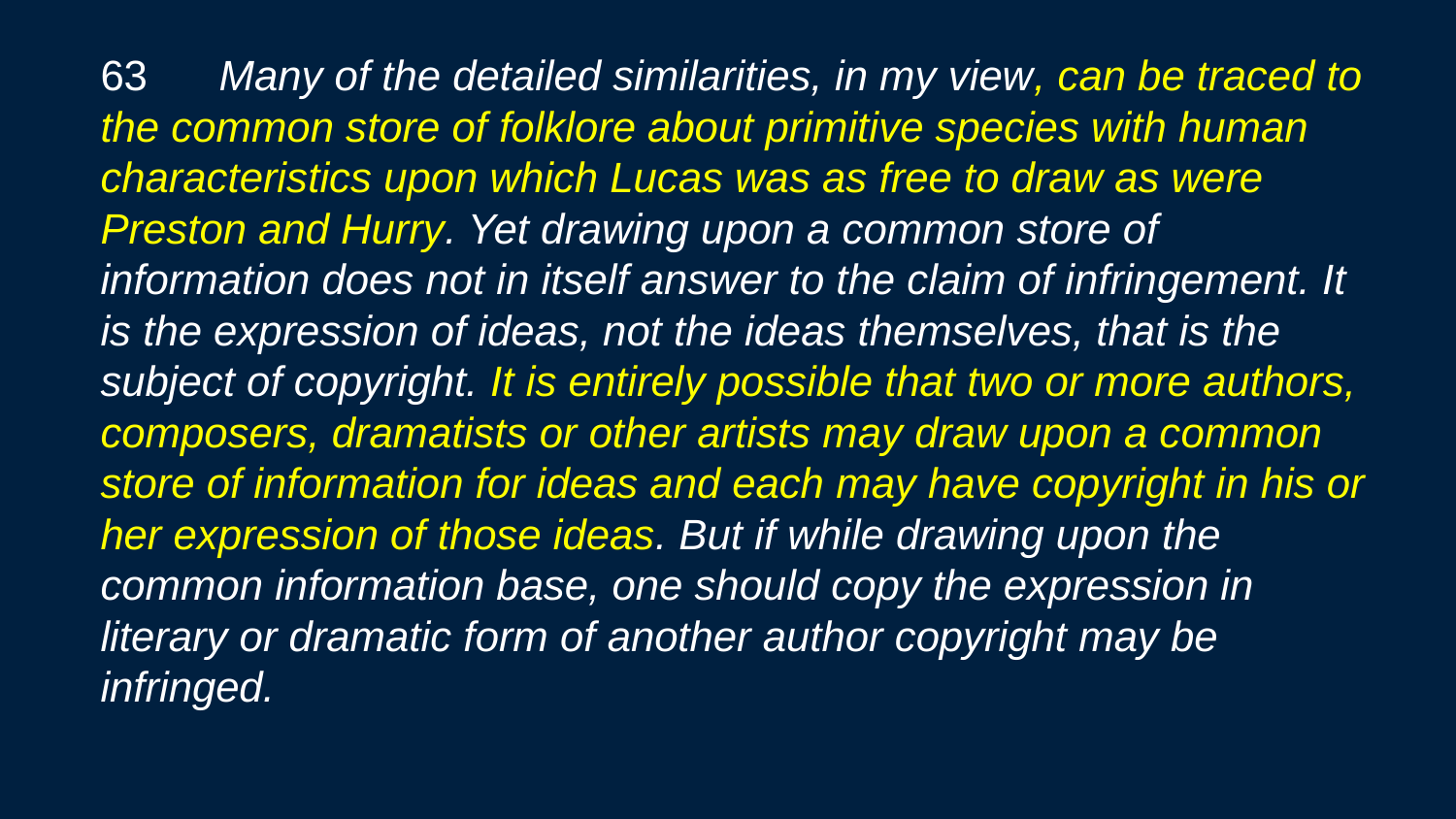

63      Many of the detailed similarities, in my view, can be traced to the common store of folklore about primitive species with human characteristics upon which Lucas was as free to draw as were Preston and Hurry. Yet drawing upon a common store of information does not in itself answer to the claim of infringement. It is the expression of ideas, not the ideas themselves, that is the subject of copyright. It is entirely possible that two or more authors, composers, dramatists or other artists may draw upon a common store of information for ideas and each may have copyright in his or her expression of those ideas. But if while drawing upon the common information base, one should copy the expression in literary or dramatic form of another author copyright may be infringed.